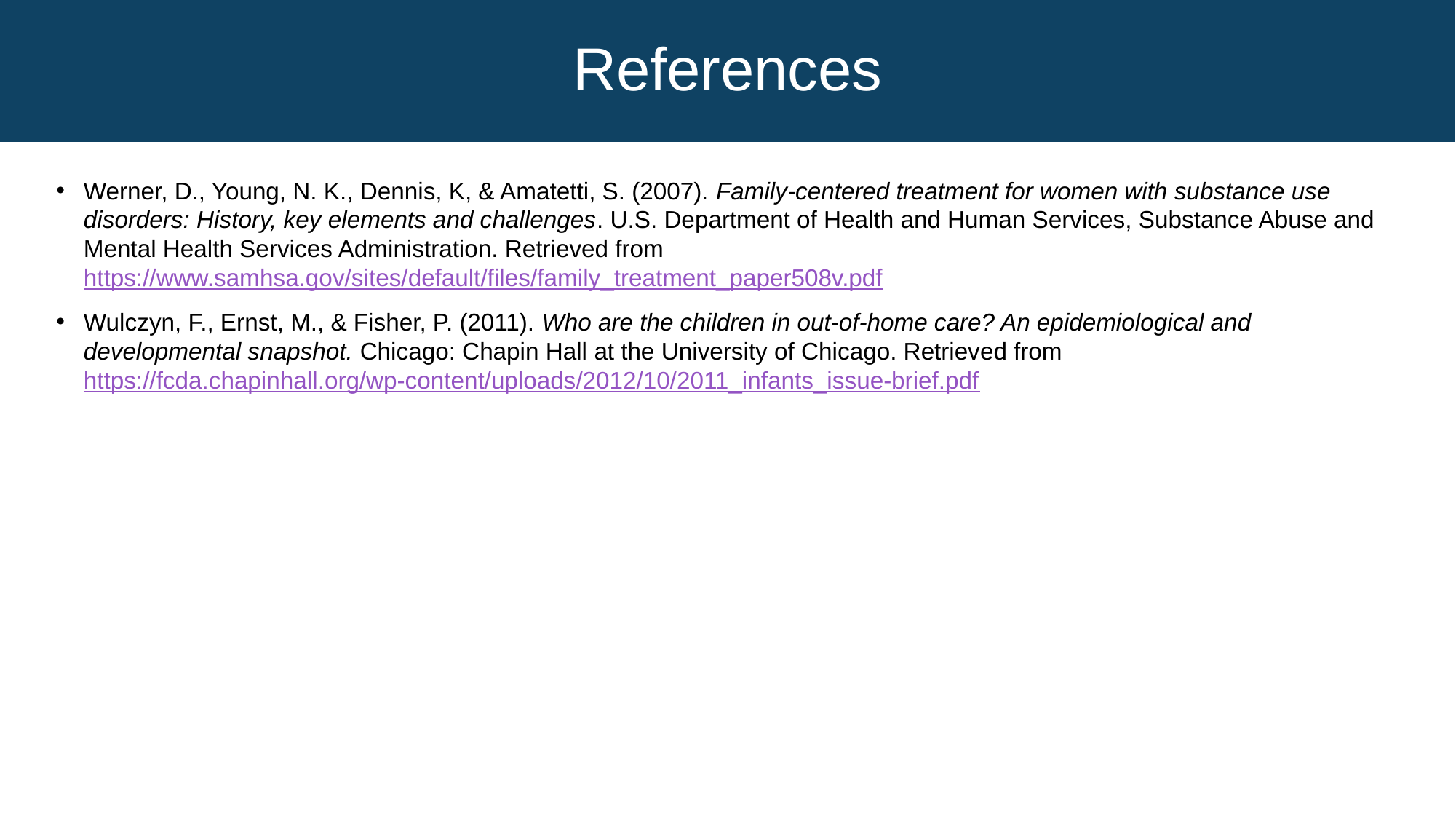

# References
Werner, D., Young, N. K., Dennis, K, & Amatetti, S. (2007). Family-centered treatment for women with substance use disorders: History, key elements and challenges. U.S. Department of Health and Human Services, Substance Abuse and Mental Health Services Administration. Retrieved from https://www.samhsa.gov/sites/default/files/family_treatment_paper508v.pdf
Wulczyn, F., Ernst, M., & Fisher, P. (2011). Who are the children in out-of-home care? An epidemiological and developmental snapshot. Chicago: Chapin Hall at the University of Chicago. Retrieved from https://fcda.chapinhall.org/wp-content/uploads/2012/10/2011_infants_issue-brief.pdf